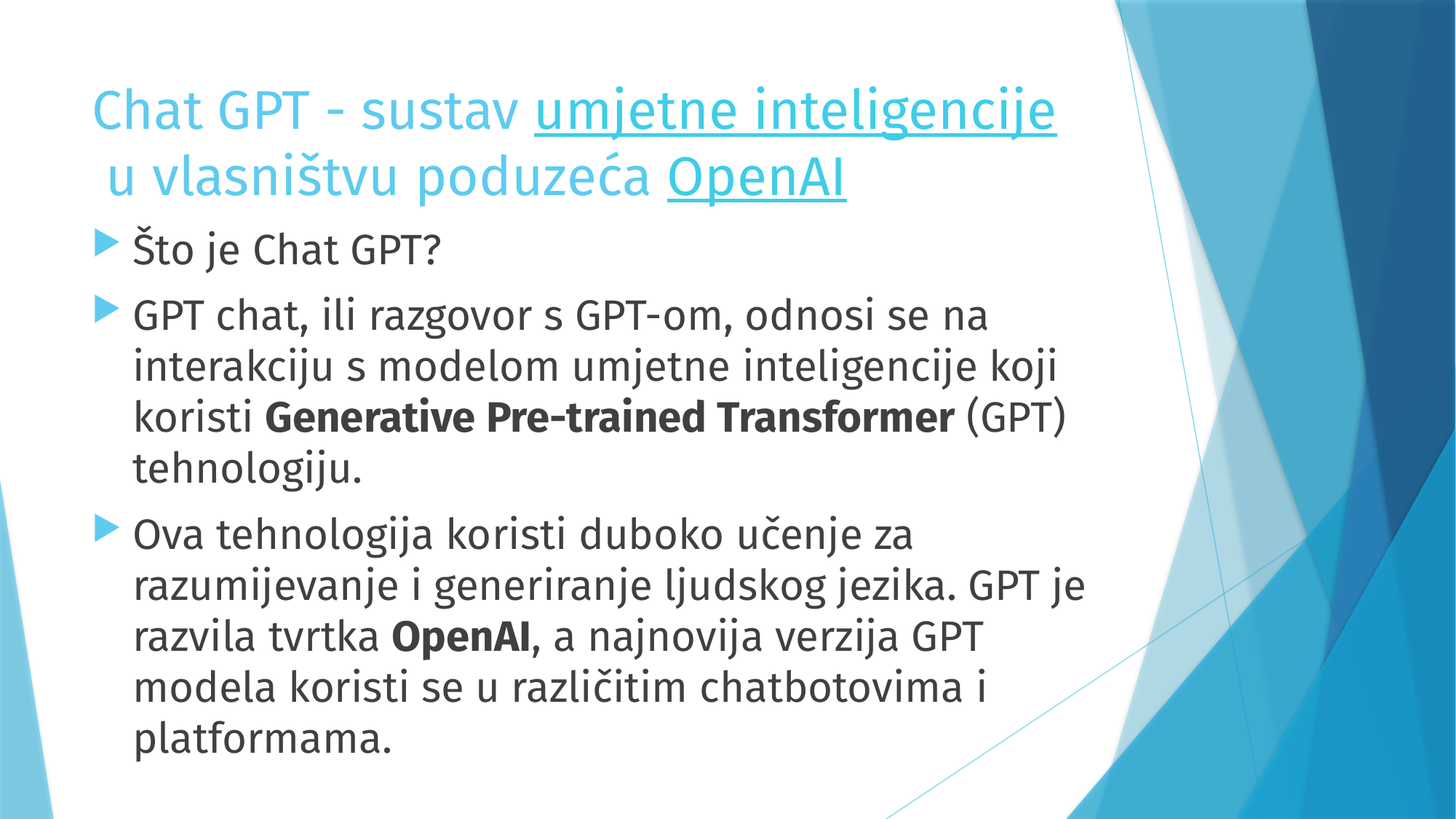

# Chat GPT - sustav umjetne inteligencije u vlasništvu poduzeća OpenAI
Što je Chat GPT?
GPT chat, ili razgovor s GPT-om, odnosi se na interakciju s modelom umjetne inteligencije koji koristi Generative Pre-trained Transformer (GPT) tehnologiju.
Ova tehnologija koristi duboko učenje za razumijevanje i generiranje ljudskog jezika. GPT je razvila tvrtka OpenAI, a najnovija verzija GPT modela koristi se u različitim chatbotovima i platformama.